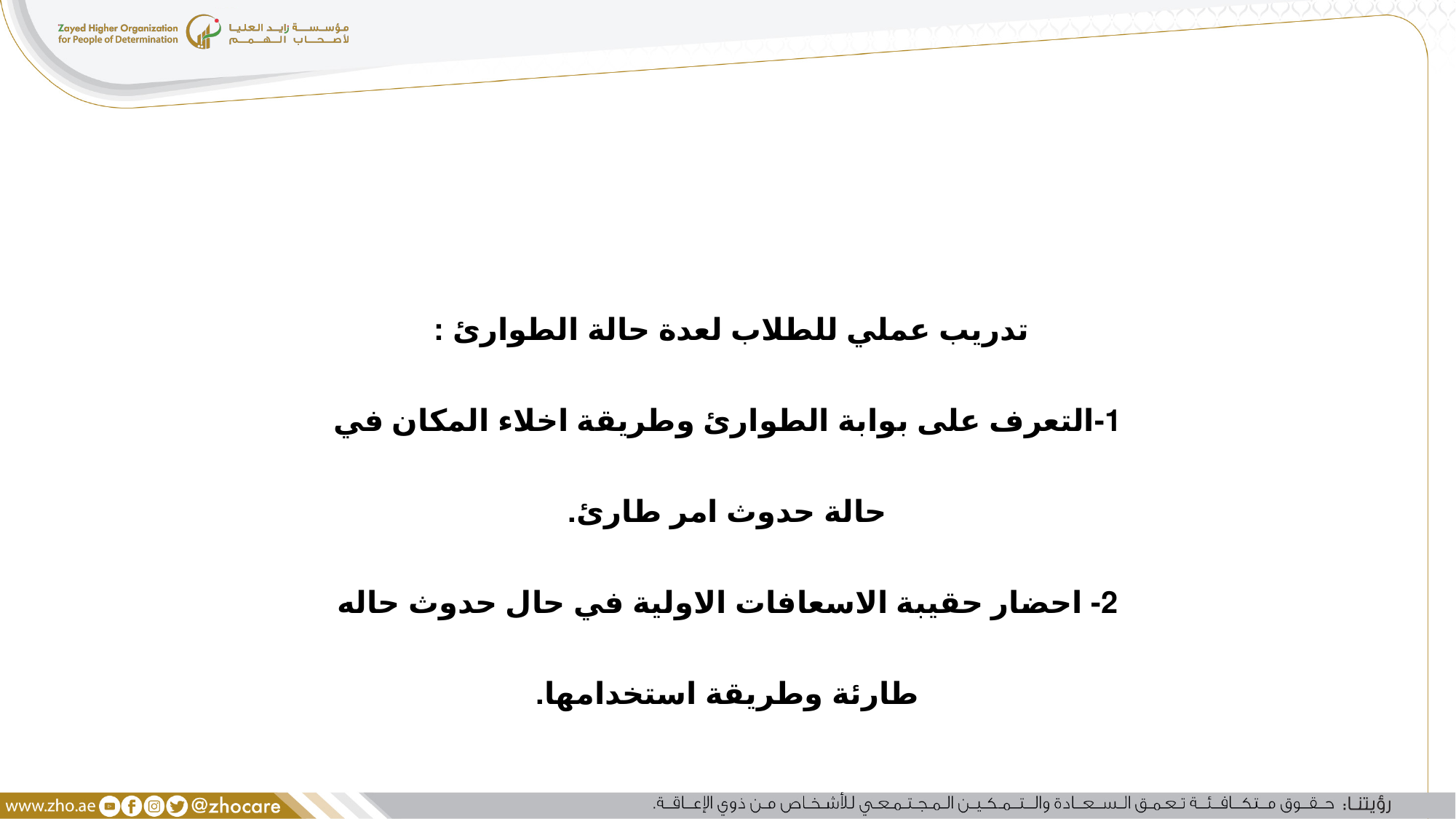

تدريب عملي للطلاب لعدة حالة الطوارئ :
1-التعرف على بوابة الطوارئ وطريقة اخلاء المكان في حالة حدوث امر طارئ.
2- احضار حقيبة الاسعافات الاولية في حال حدوث حاله طارئة وطريقة استخدامها.